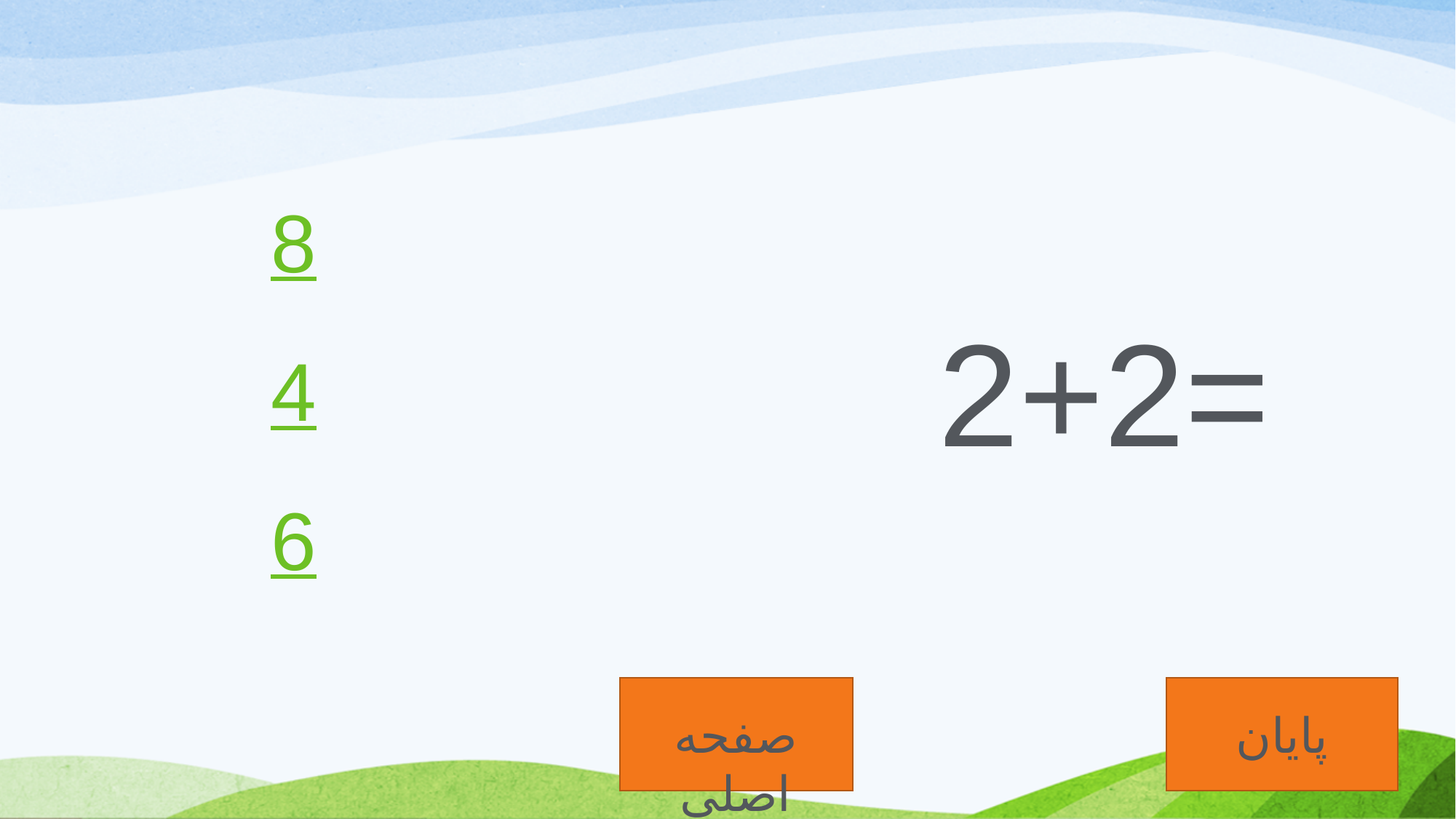

8
2+2=
4
6

پایان
صفحه اصلی